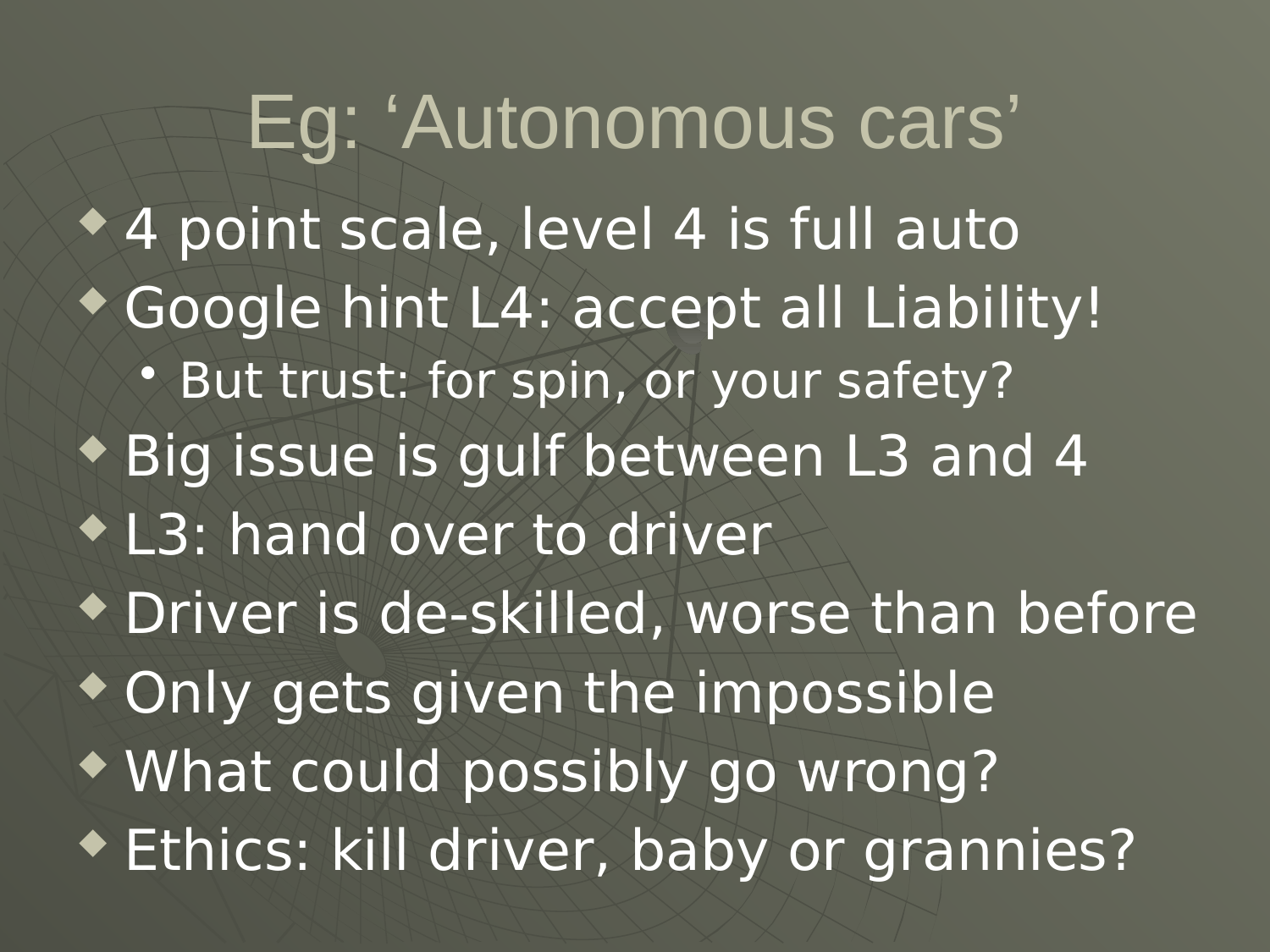

# Eg: ‘Autonomous cars’
4 point scale, level 4 is full auto
Google hint L4: accept all Liability!
But trust: for spin, or your safety?
Big issue is gulf between L3 and 4
L3: hand over to driver
Driver is de-skilled, worse than before
Only gets given the impossible
What could possibly go wrong?
Ethics: kill driver, baby or grannies?